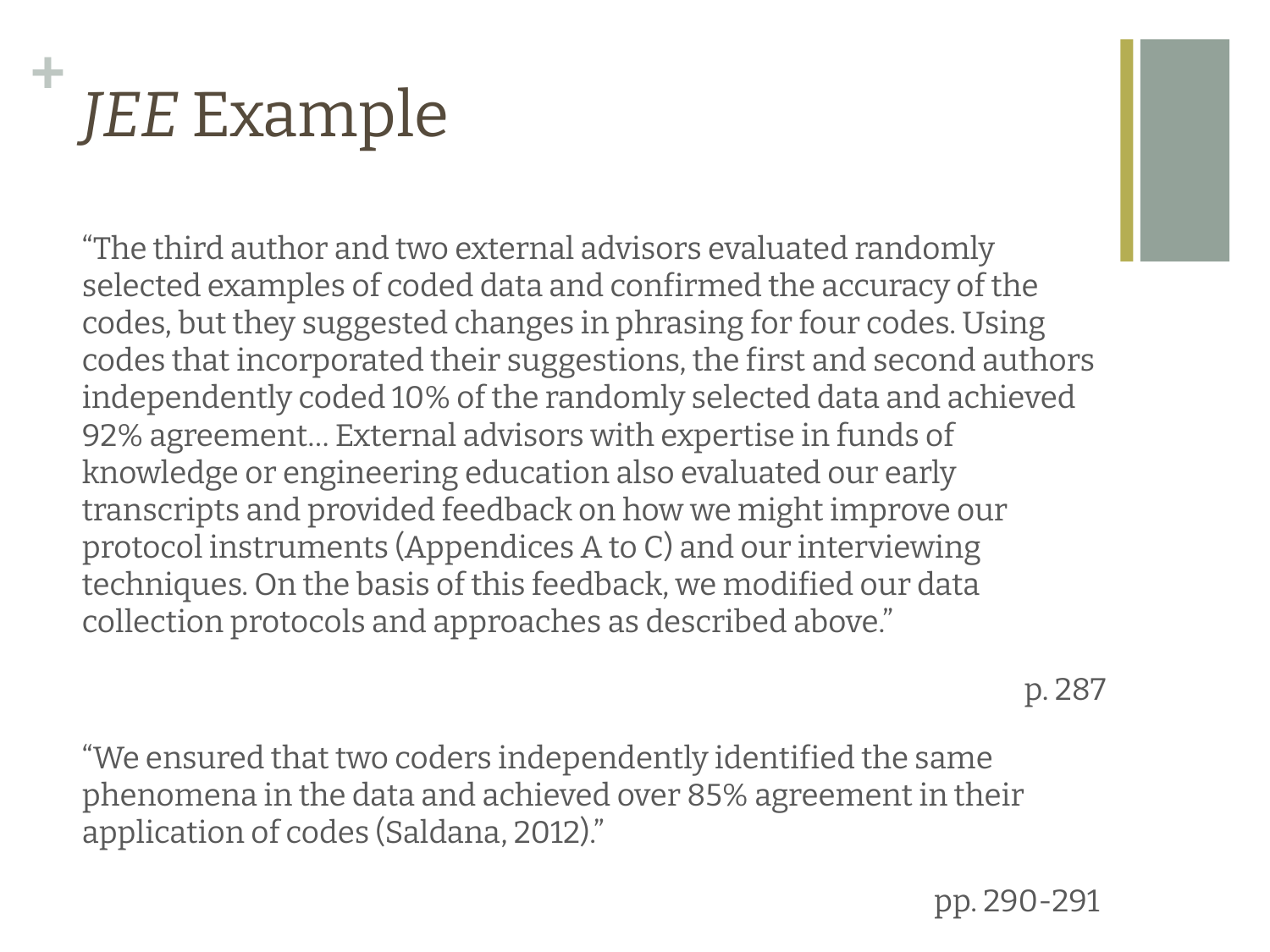

# JEE Example
“The third author and two external advisors evaluated randomly selected examples of coded data and confirmed the accuracy of the codes, but they suggested changes in phrasing for four codes. Using codes that incorporated their suggestions, the first and second authors independently coded 10% of the randomly selected data and achieved 92% agreement… External advisors with expertise in funds of knowledge or engineering education also evaluated our early transcripts and provided feedback on how we might improve our protocol instruments (Appendices A to C) and our interviewing techniques. On the basis of this feedback, we modified our data collection protocols and approaches as described above.”
p. 287
“We ensured that two coders independently identified the same phenomena in the data and achieved over 85% agreement in their application of codes (Saldana, 2012).”
pp. 290-291